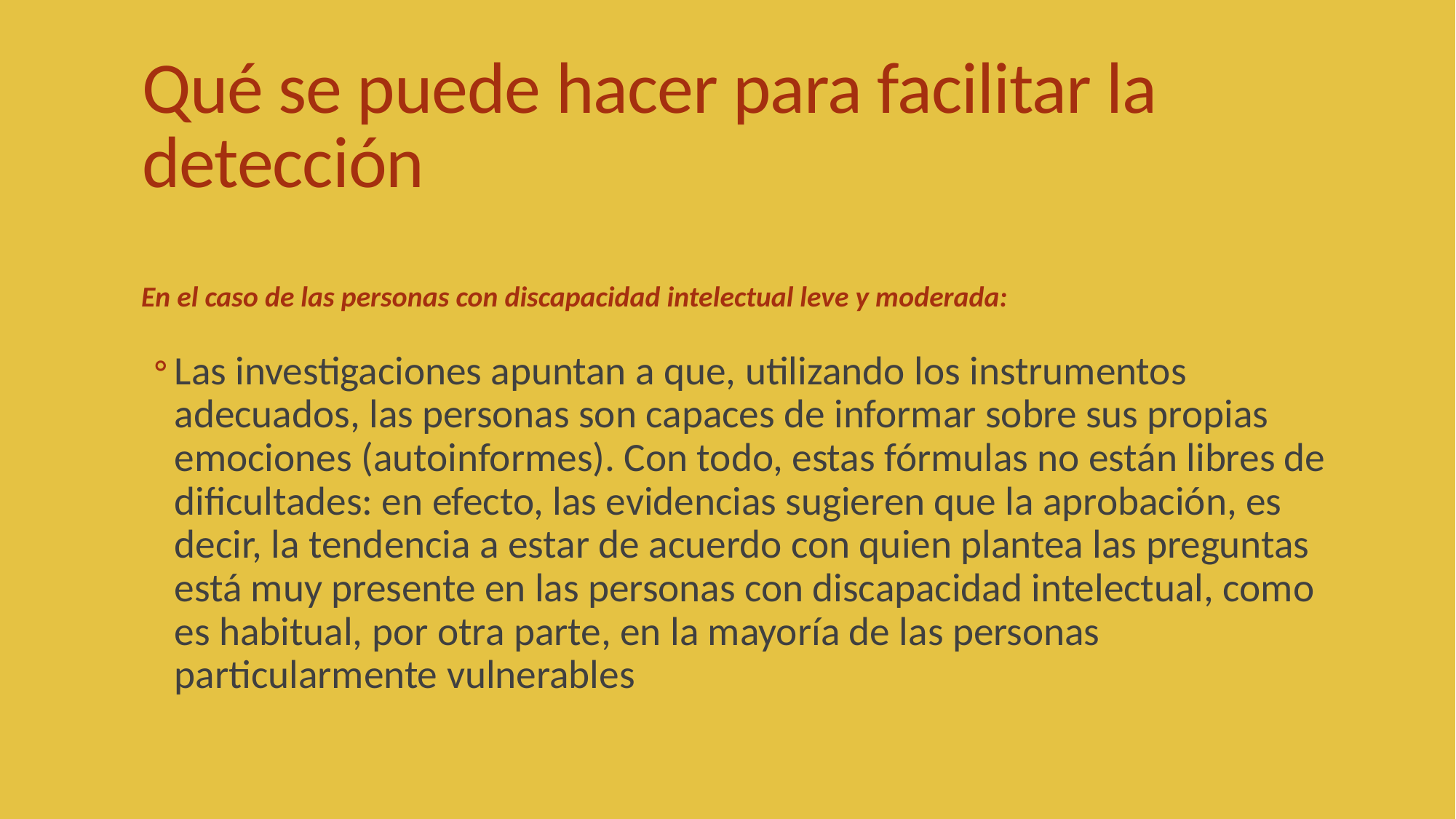

# Qué se puede hacer para facilitar la detección

En el caso de las personas con discapacidad intelectual leve y moderada:
​Las investigaciones apuntan a que, utilizando los instrumentos adecuados, las personas son capaces de informar sobre sus propias emociones (autoinformes). Con todo, estas fórmulas no están libres de dificultades: en efecto, las evidencias sugieren que la aprobación, es decir, la tendencia a estar de acuerdo con quien plantea las preguntas está muy presente en las personas con discapacidad intelectual, como es habitual, por otra parte, en la mayoría de las personas particularmente vulnerables